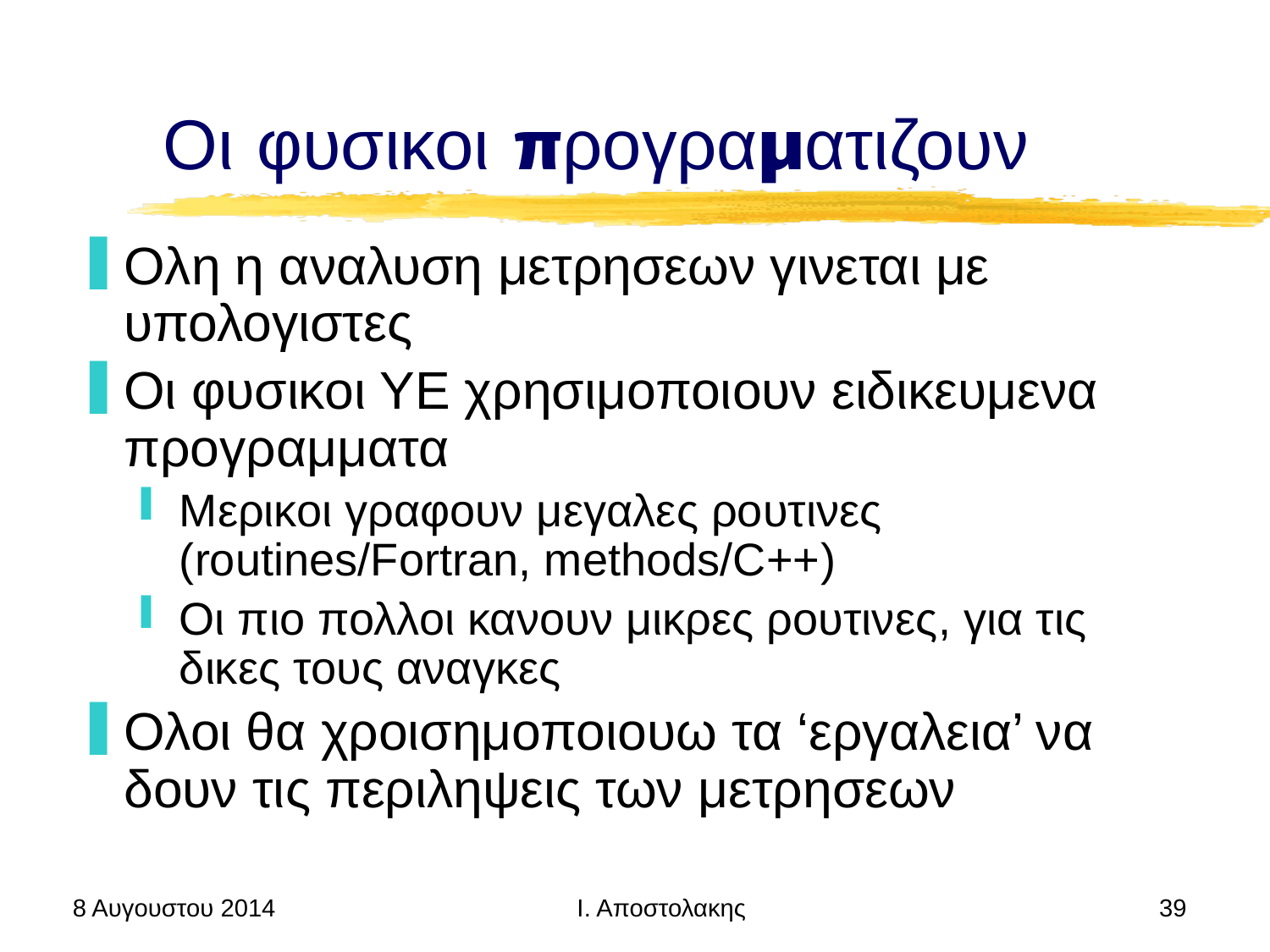

# Οι φυσικοι προγραματιζουν
Ολη η αναλυση μετρησεων γινεται με υπολογιστες
Οι φυσικοι ΥΕ χρησιμοποιουν ειδικευμενα προγραμματα
Μερικοι γραφουν μεγαλες ρουτινες (routines/Fortran, methods/C++)
Οι πιο πολλοι κανουν μικρες ρουτινες, για τις δικες τους αναγκες
Ολοι θα χροισημοποιουω τα ‘εργαλεια’ να δουν τις περιληψεις των μετρησεων
8 Αυγουστου 2014
39
Ι. Αποστολακης